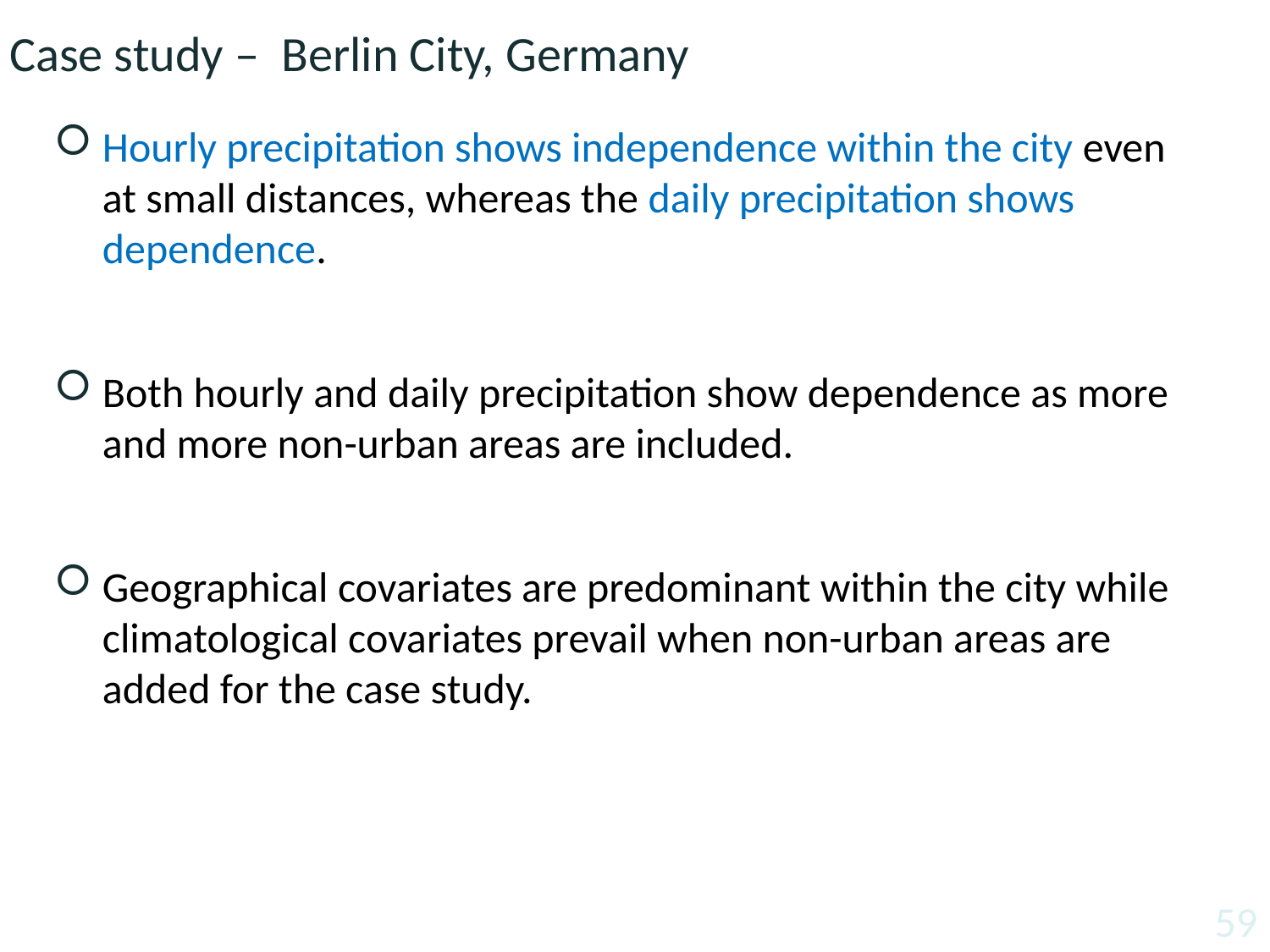

Case study –  Berlin City, Germany
Hourly precipitation shows independence within the city even at small distances, whereas the daily precipitation shows dependence.

Both hourly and daily precipitation show dependence as more and more non-urban areas are included.

Geographical covariates are predominant within the city while climatological covariates prevail when non-urban areas are added for the case study.

59